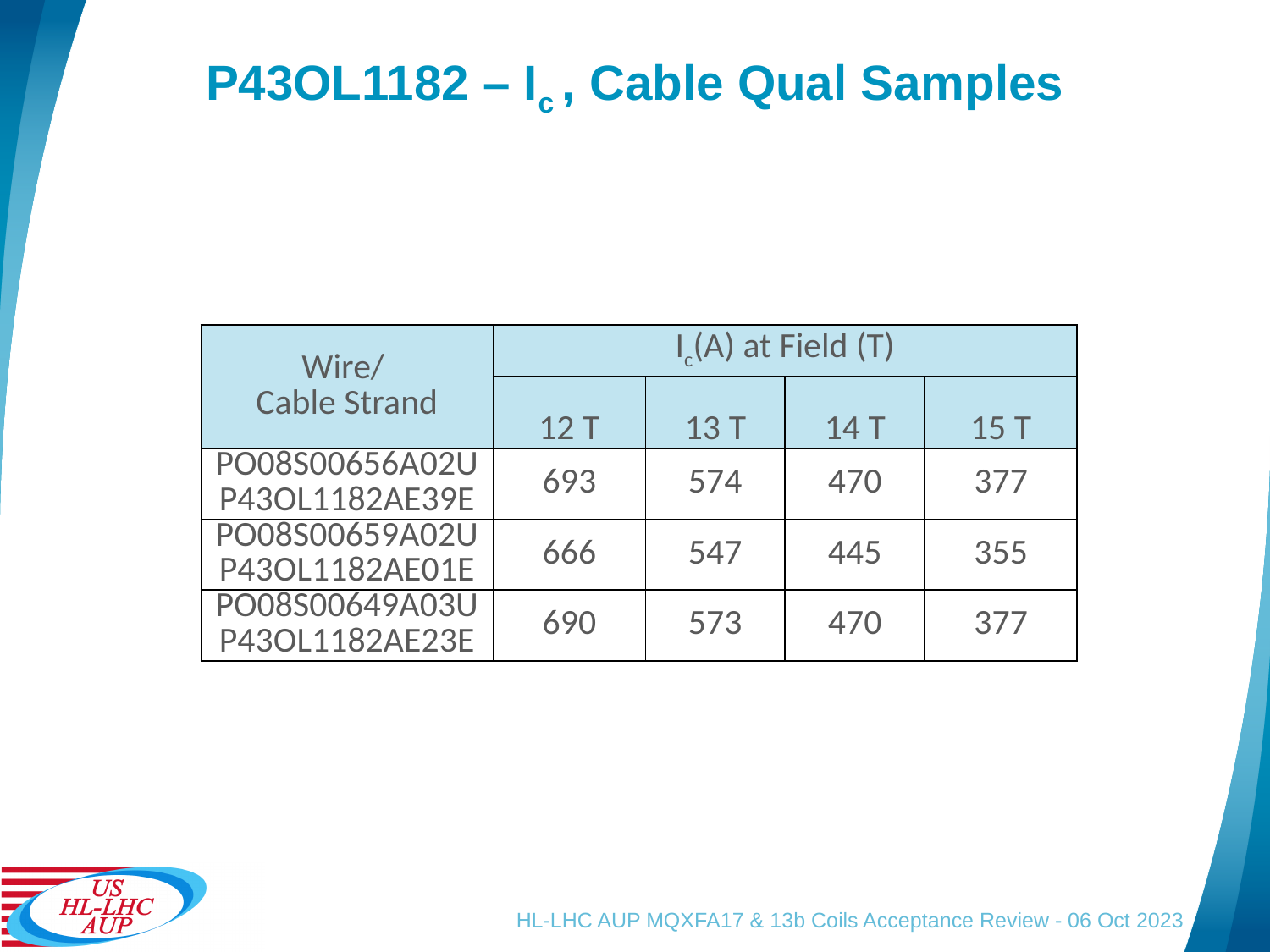

# P43OL1182 – Ic , Cable Qual Samples
| Wire/ Cable Strand | Ic(A) at Field (T) |  |  |  |
| --- | --- | --- | --- | --- |
|  | 12 T | 13 T | 14 T | 15 T |
| PO08S00656A02U P43OL1182AE39E | 693 | 574 | 470 | 377 |
| PO08S00659A02U P43OL1182AE01E | 666 | 547 | 445 | 355 |
| PO08S00649A03U P43OL1182AE23E | 690 | 573 | 470 | 377 |
HL-LHC AUP MQXFA17 & 13b Coils Acceptance Review - 06 Oct 2023